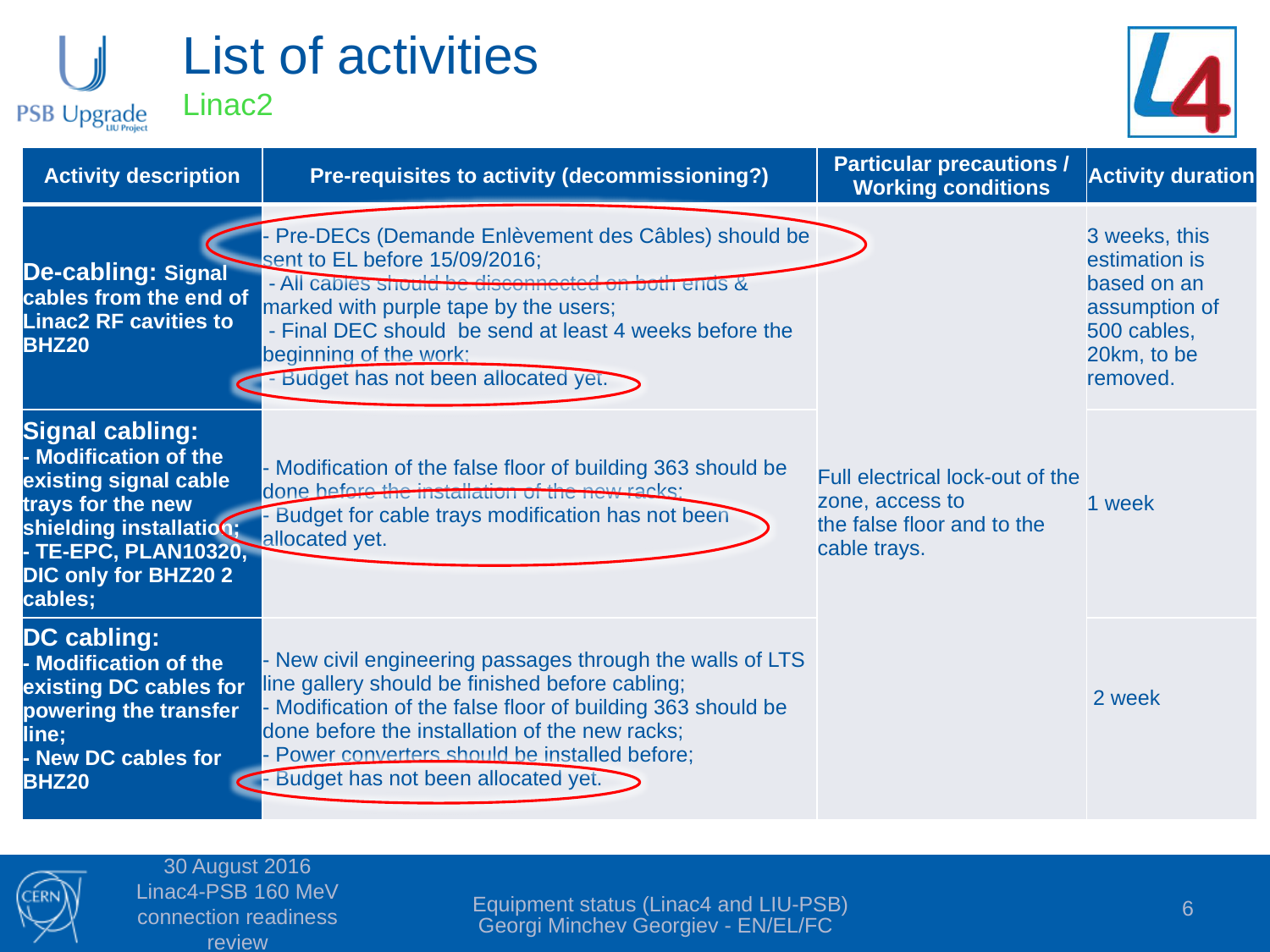

# List of activities Linac2
| Activity description | Pre-requisites to activity (decommissioning?) | Particular precautions / Working conditions | Activity duration |
| --- | --- | --- | --- |
| De-cabling: Signal cables from the end of Linac2 RF cavities to BHZ20 | - Pre-DECs (Demande Enlèvement des Câbles) should be sent to EL before 15/09/2016; - All cables should be disconnected on both ends & marked with purple tape by the users; - Final DEC should be send at least 4 weeks before the beginning of the work; - Budget has not been allocated yet. | Full electrical lock-out of the zone, access to the false floor and to the cable trays. | 3 weeks, this estimation is based on an assumption of 500 cables, 20km, to be removed. |
| Signal cabling: - Modification of the existing signal cable trays for the new shielding installation; - TE-EPC, PLAN10320, DIC only for BHZ20 2 cables; | - Modification of the false floor of building 363 should be done before the installation of the new racks; - Budget for cable trays modification has not been allocated yet. |  | 1 week |
| DC cabling: - Modification of the existing DC cables for powering the transfer line; - New DC cables for BHZ20 | - New civil engineering passages through the walls of LTS line gallery should be finished before cabling; - Modification of the false floor of building 363 should be done before the installation of the new racks; - Power converters should be installed before; - Budget has not been allocated yet. |  | 2 week |

30 August 2016 Linac4-PSB 160 MeV connection readiness review
Equipment status (Linac4 and LIU-PSB) Georgi Minchev Georgiev - EN/EL/FC
6